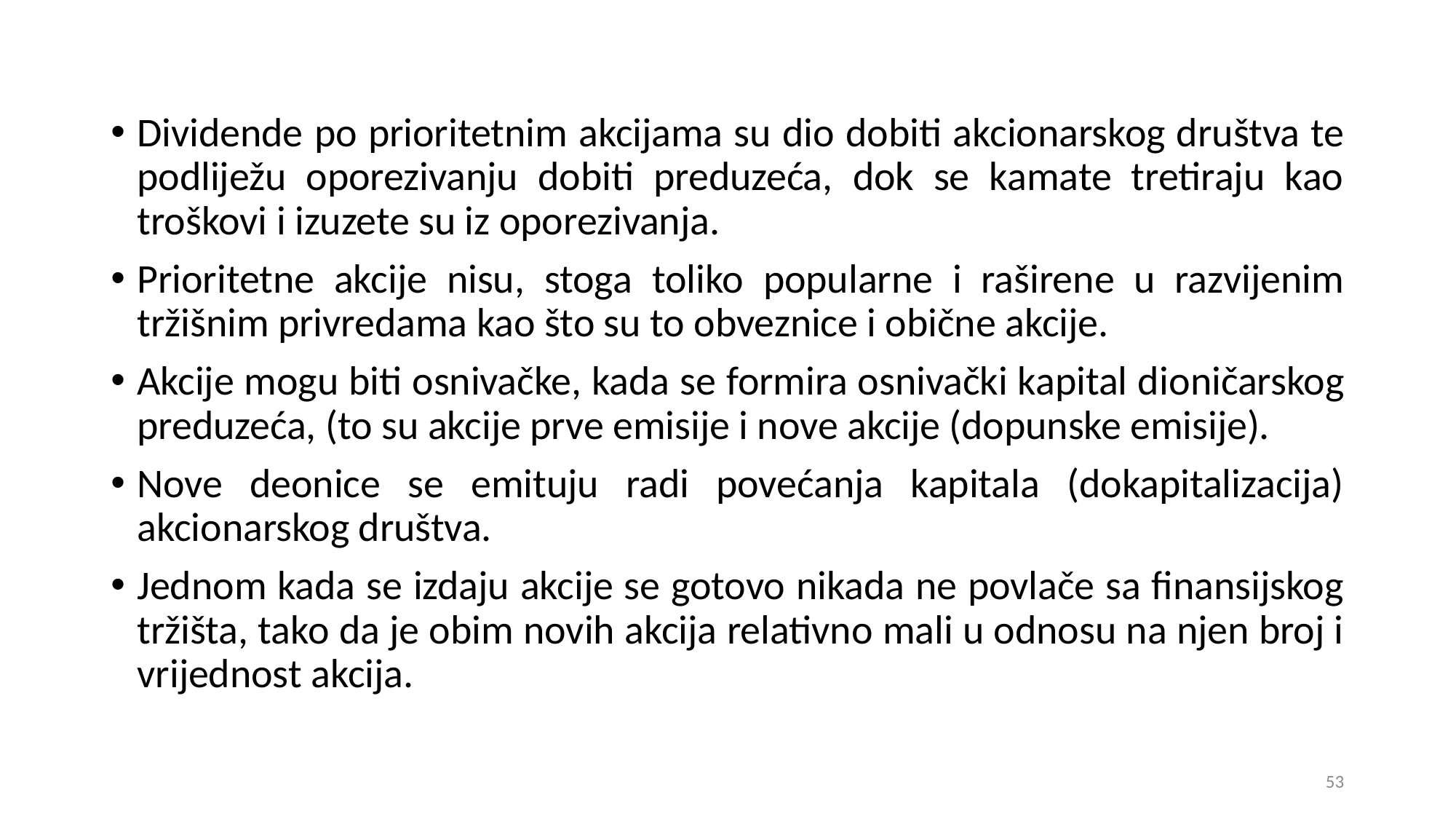

Dividende po prioritetnim akcijama su dio dobiti akcionarskog društva te podliježu oporezivanju dobiti preduzeća, dok se kamate tretiraju kao troškovi i izuzete su iz oporezivanja.
Prioritetne akcije nisu, stoga toliko popularne i raširene u razvijenim tržišnim privredama kao što su to obveznice i obične akcije.
Akcije mogu biti osnivačke, kada se formira osnivački kapital dioničarskog preduzeća, (to su akcije prve emisije i nove akcije (dopunske emisije).
Nove deonice se emituju radi povećanja kapitala (dokapitalizacija) akcionarskog društva.
Jednom kada se izdaju akcije se gotovo nikada ne povlače sa finansijskog tržišta, tako da je obim novih akcija relativno mali u odnosu na njen broj i vrijednost akcija.
53